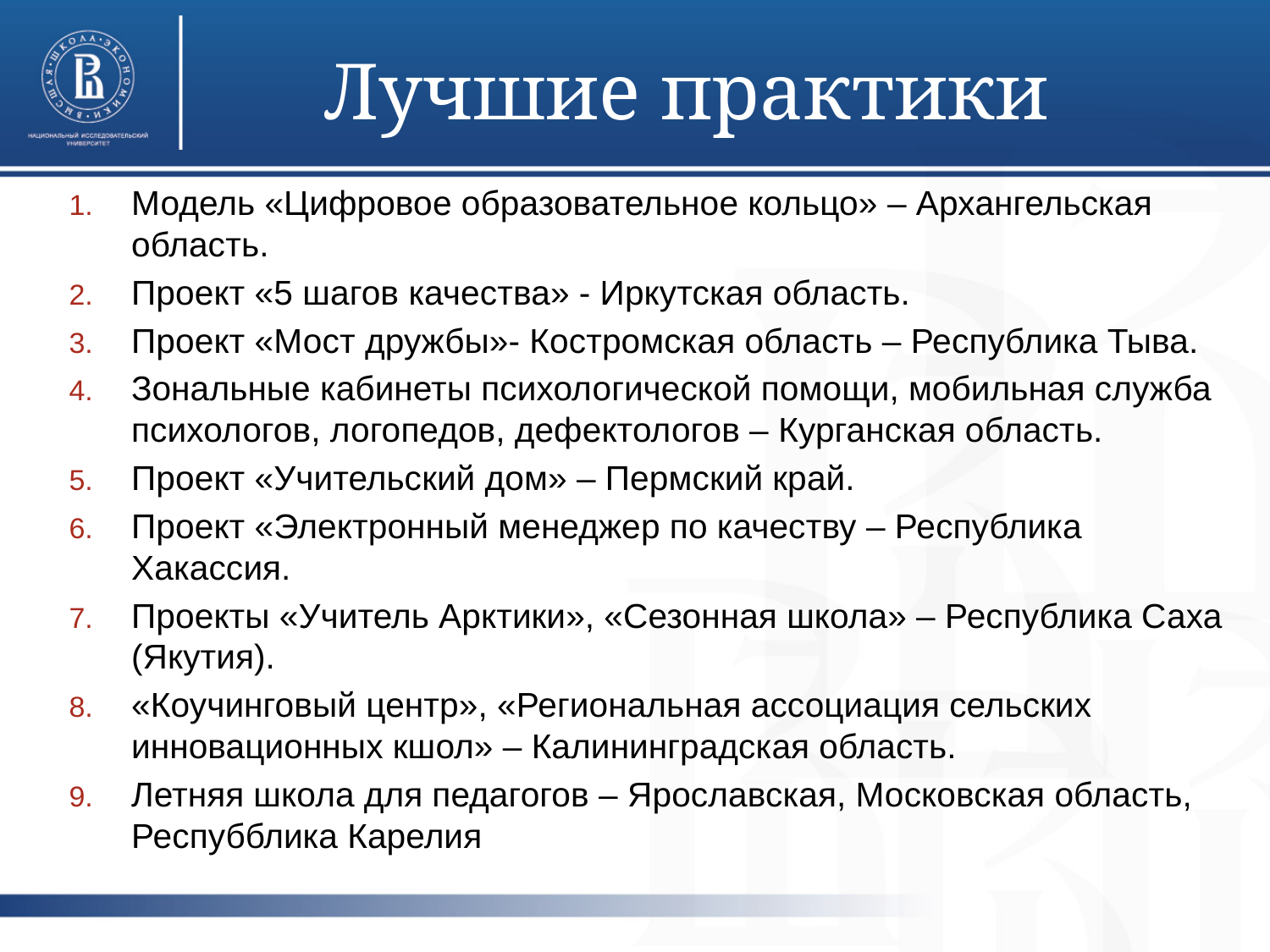

# Лучшие практики
Модель «Цифровое образовательное кольцо» – Архангельская область.
Проект «5 шагов качества» - Иркутская область.
Проект «Мост дружбы»- Костромская область – Республика Тыва.
Зональные кабинеты психологической помощи, мобильная служба психологов, логопедов, дефектологов – Курганская область.
Проект «Учительский дом» – Пермский край.
Проект «Электронный менеджер по качеству – Республика Хакассия.
Проекты «Учитель Арктики», «Сезонная школа» – Республика Саха (Якутия).
«Коучинговый центр», «Региональная ассоциация сельских инновационных кшол» – Калининградская область.
Летняя школа для педагогов – Ярославская, Московская область, Респубблика Карелия